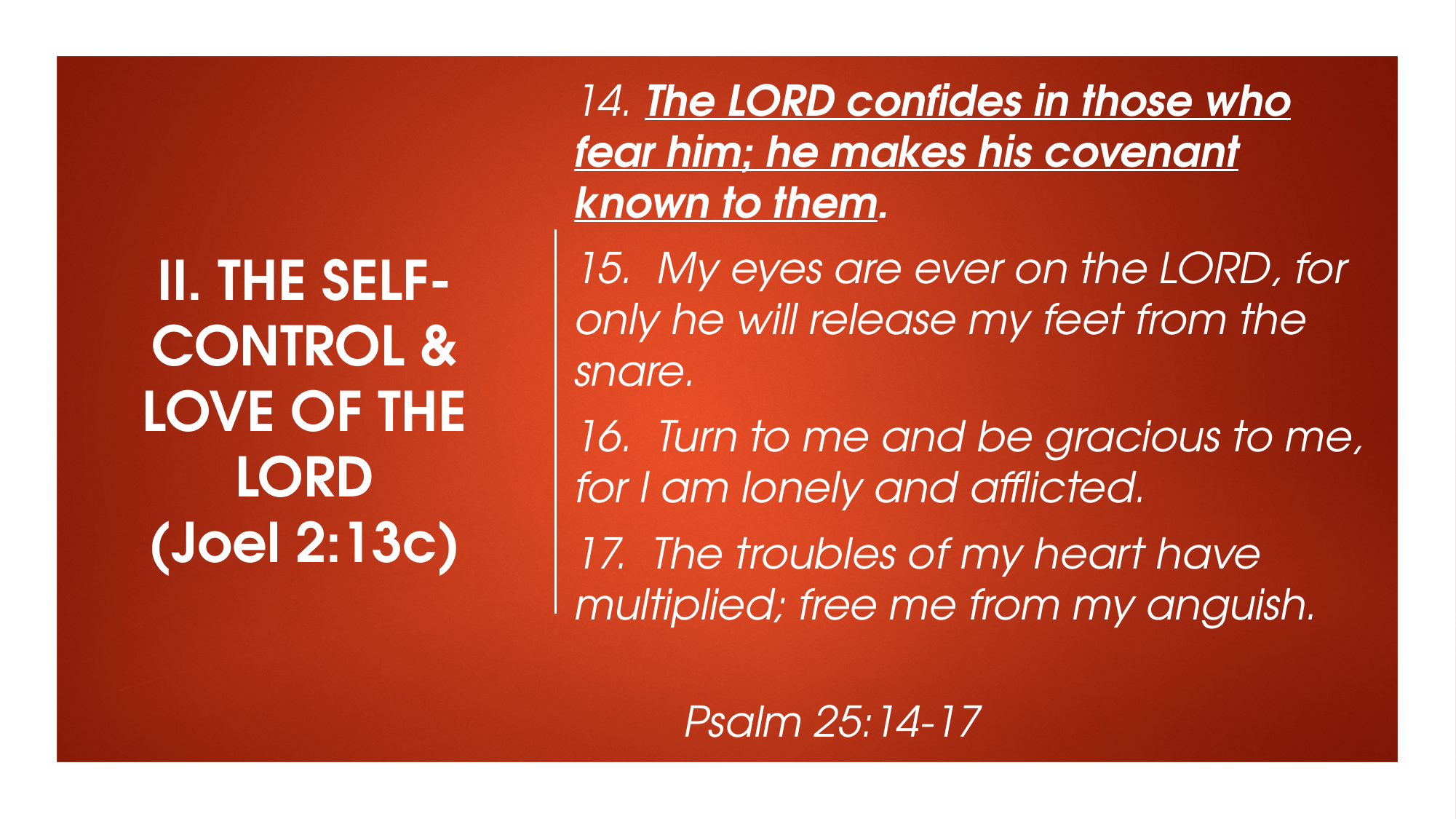

# II. THE SELF-CONTROL & LOVE OF THE LORD (Joel 2:13c)
14. The LORD confides in those who fear him; he makes his covenant known to them.
15.  My eyes are ever on the LORD, for only he will release my feet from the snare.
16.  Turn to me and be gracious to me, for I am lonely and afflicted.
17.  The troubles of my heart have multiplied; free me from my anguish.
								Psalm 25:14-17